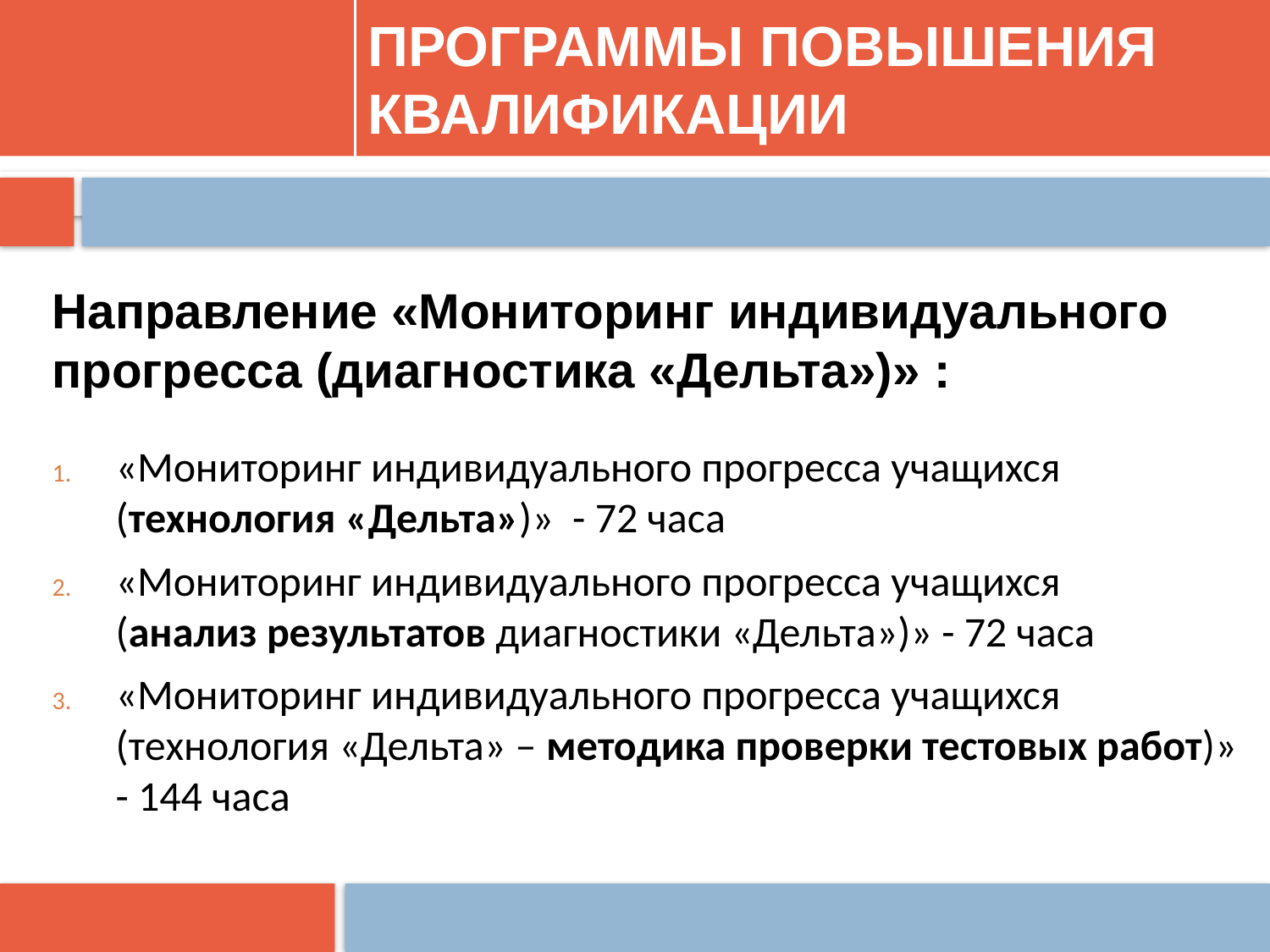

ПРОГРАММЫ ПОВЫШЕНИЯ КВАЛИФИКАЦИИ
Направление «Мониторинг индивидуального прогресса (диагностика «Дельта»)» :
«Мониторинг индивидуального прогресса учащихся
(технология «Дельта»)»  - 72 часа
«Мониторинг индивидуального прогресса учащихся
(анализ результатов диагностики «Дельта»)» - 72 часа
«Мониторинг индивидуального прогресса учащихся
(технология «Дельта» – методика проверки тестовых работ)» - 144 часа